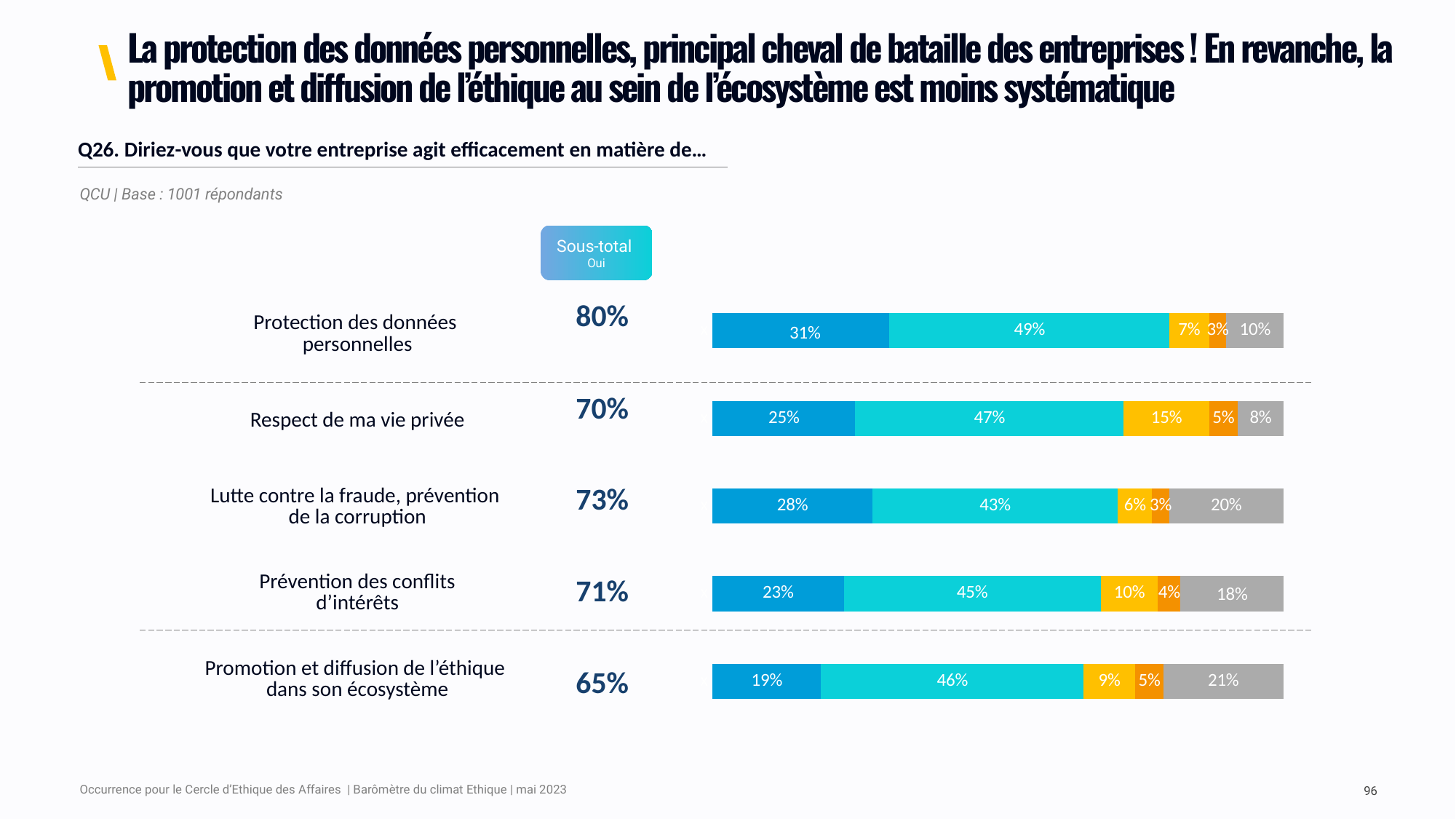

# La protection des données personnelles, principal cheval de bataille des entreprises ! En revanche, la promotion et diffusion de l’éthique au sein de l’écosystème est moins systématique

| Q26. Diriez-vous que votre entreprise agit efficacement en matière de… |
| --- |
QCU | Base : 1001 répondants
Sous-total
Oui

### Chart

| Category | Oui tout à fait | Oui plutôt | Non plutôt pas | Non pas du tout | Ne se prononce pas |
|---|---|---|---|---|---|
| x | 0.19 | 0.46 | 0.09 | 0.05 | 0.21 |
| x | 0.23 | 0.45 | 0.1 | 0.04 | 0.18 |
| x | 0.28 | 0.43 | 0.06 | 0.03 | 0.2 |
| x | 0.25 | 0.47 | 0.15 | 0.05 | 0.08 |
| x | 0.31 | 0.49 | 0.07 | 0.03 | 0.1 |
| 80% |
| --- |
| 70% |
| 73% |
| 71% |
| 65% |
| Protection des données personnelles |
| --- |
| Respect de ma vie privée |
| Lutte contre la fraude, prévention de la corruption |
| Prévention des conflits d’intérêts |
| Promotion et diffusion de l’éthique dans son écosystème |
Occurrence pour le Cercle d’Ethique des Affaires  | Barômètre du climat Ethique | mai 2023
96